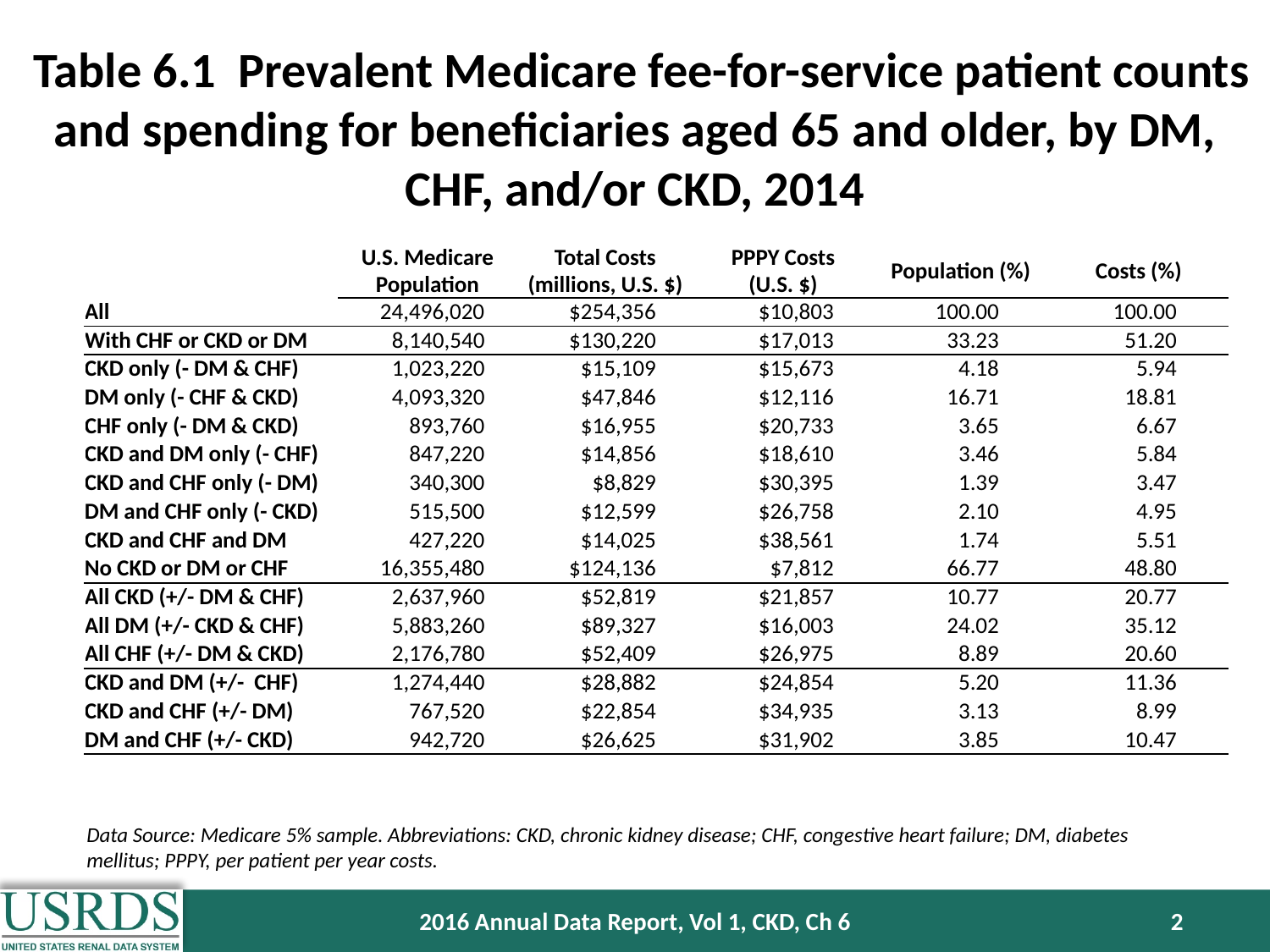

Table 6.1  Prevalent Medicare fee-for-service patient counts and spending for beneficiaries aged 65 and older, by DM, CHF, and/or CKD, 2014
|  | U.S. Medicare Population | Total Costs (millions, U.S. $) | PPPY Costs (U.S. $) | Population (%) | Costs (%) |
| --- | --- | --- | --- | --- | --- |
| All | 24,496,020 | $254,356 | $10,803 | 100.00 | 100.00 |
| With CHF or CKD or DM | 8,140,540 | $130,220 | $17,013 | 33.23 | 51.20 |
| CKD only (- DM & CHF) | 1,023,220 | $15,109 | $15,673 | 4.18 | 5.94 |
| DM only (- CHF & CKD) | 4,093,320 | $47,846 | $12,116 | 16.71 | 18.81 |
| CHF only (- DM & CKD) | 893,760 | $16,955 | $20,733 | 3.65 | 6.67 |
| CKD and DM only (- CHF) | 847,220 | $14,856 | $18,610 | 3.46 | 5.84 |
| CKD and CHF only (- DM) | 340,300 | $8,829 | $30,395 | 1.39 | 3.47 |
| DM and CHF only (- CKD) | 515,500 | $12,599 | $26,758 | 2.10 | 4.95 |
| CKD and CHF and DM | 427,220 | $14,025 | $38,561 | 1.74 | 5.51 |
| No CKD or DM or CHF | 16,355,480 | $124,136 | $7,812 | 66.77 | 48.80 |
| All CKD (+/- DM & CHF) | 2,637,960 | $52,819 | $21,857 | 10.77 | 20.77 |
| All DM (+/- CKD & CHF) | 5,883,260 | $89,327 | $16,003 | 24.02 | 35.12 |
| All CHF (+/- DM & CKD) | 2,176,780 | $52,409 | $26,975 | 8.89 | 20.60 |
| CKD and DM (+/- CHF) | 1,274,440 | $28,882 | $24,854 | 5.20 | 11.36 |
| CKD and CHF (+/- DM) | 767,520 | $22,854 | $34,935 | 3.13 | 8.99 |
| DM and CHF (+/- CKD) | 942,720 | $26,625 | $31,902 | 3.85 | 10.47 |

Data Source: Medicare 5% sample. Abbreviations: CKD, chronic kidney disease; CHF, congestive heart failure; DM, diabetes mellitus; PPPY, per patient per year costs.
2016 Annual Data Report, Vol 1, CKD, Ch 6
2